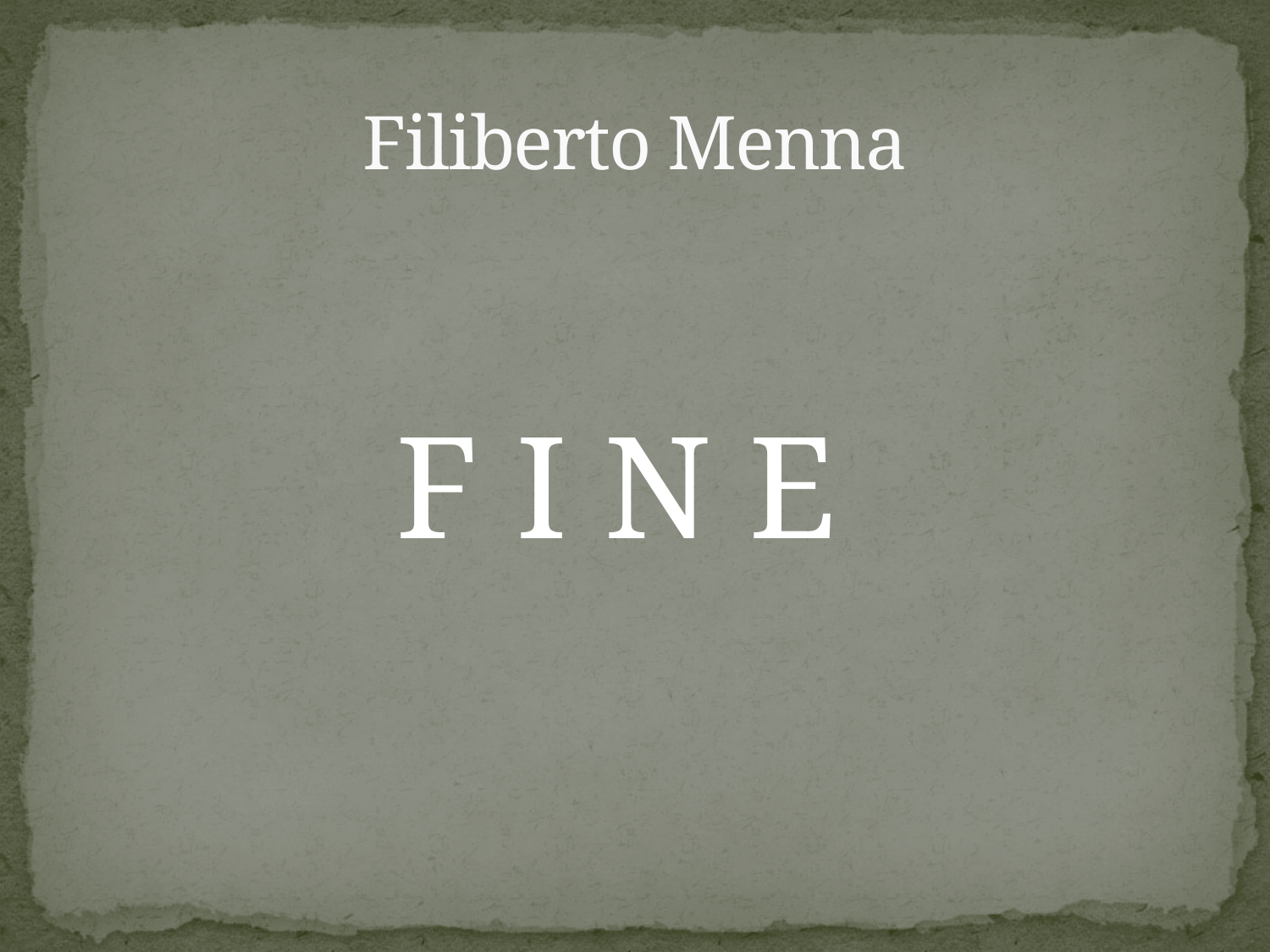

# Filiberto Menna

F I N E